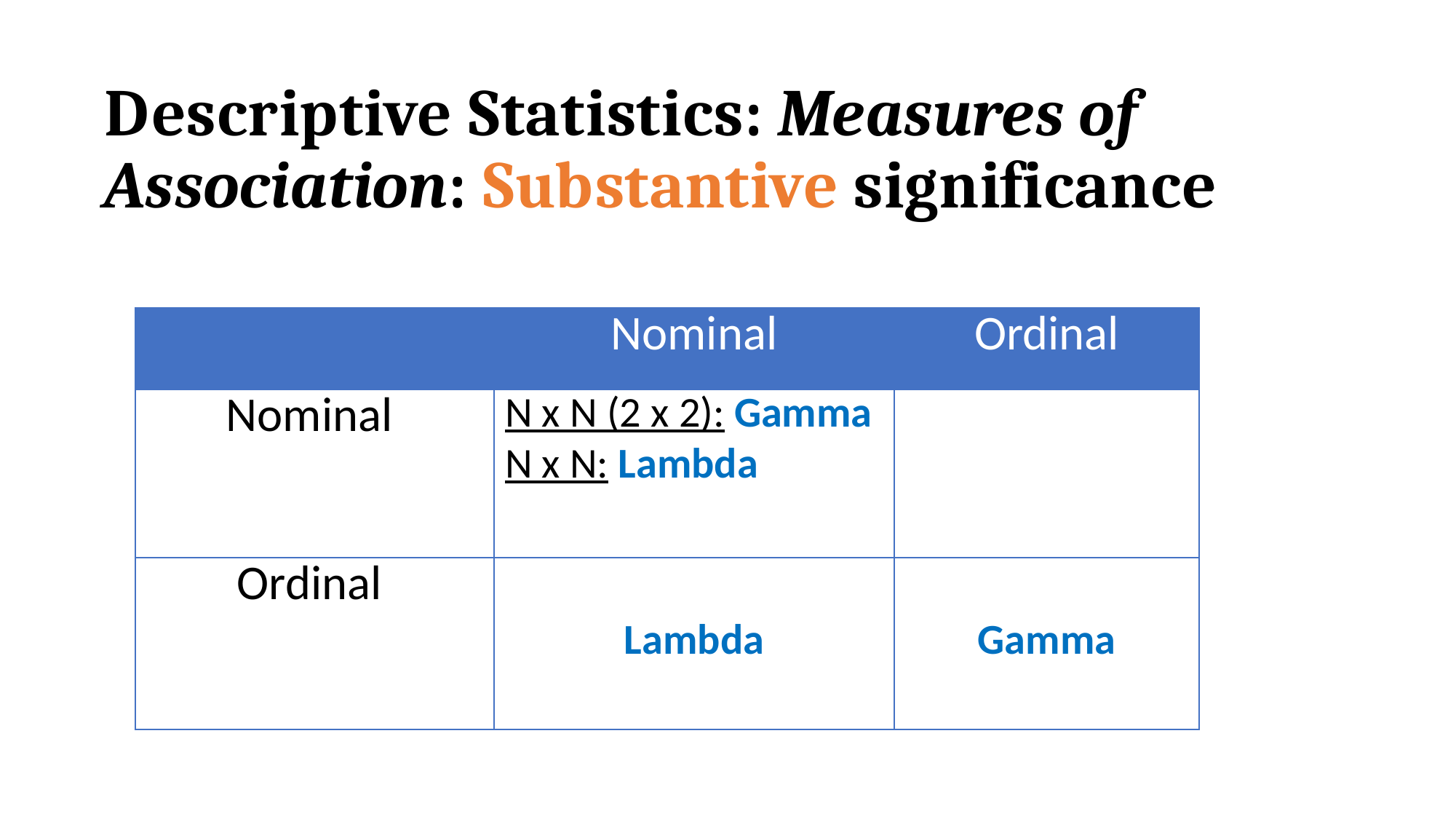

# Descriptive Statistics: Measures of Association: Substantive significance
|  | Nominal | Ordinal |
| --- | --- | --- |
| Nominal | N x N (2 x 2): Gamma N x N: Lambda |  |
| Ordinal | Lambda | Gamma |